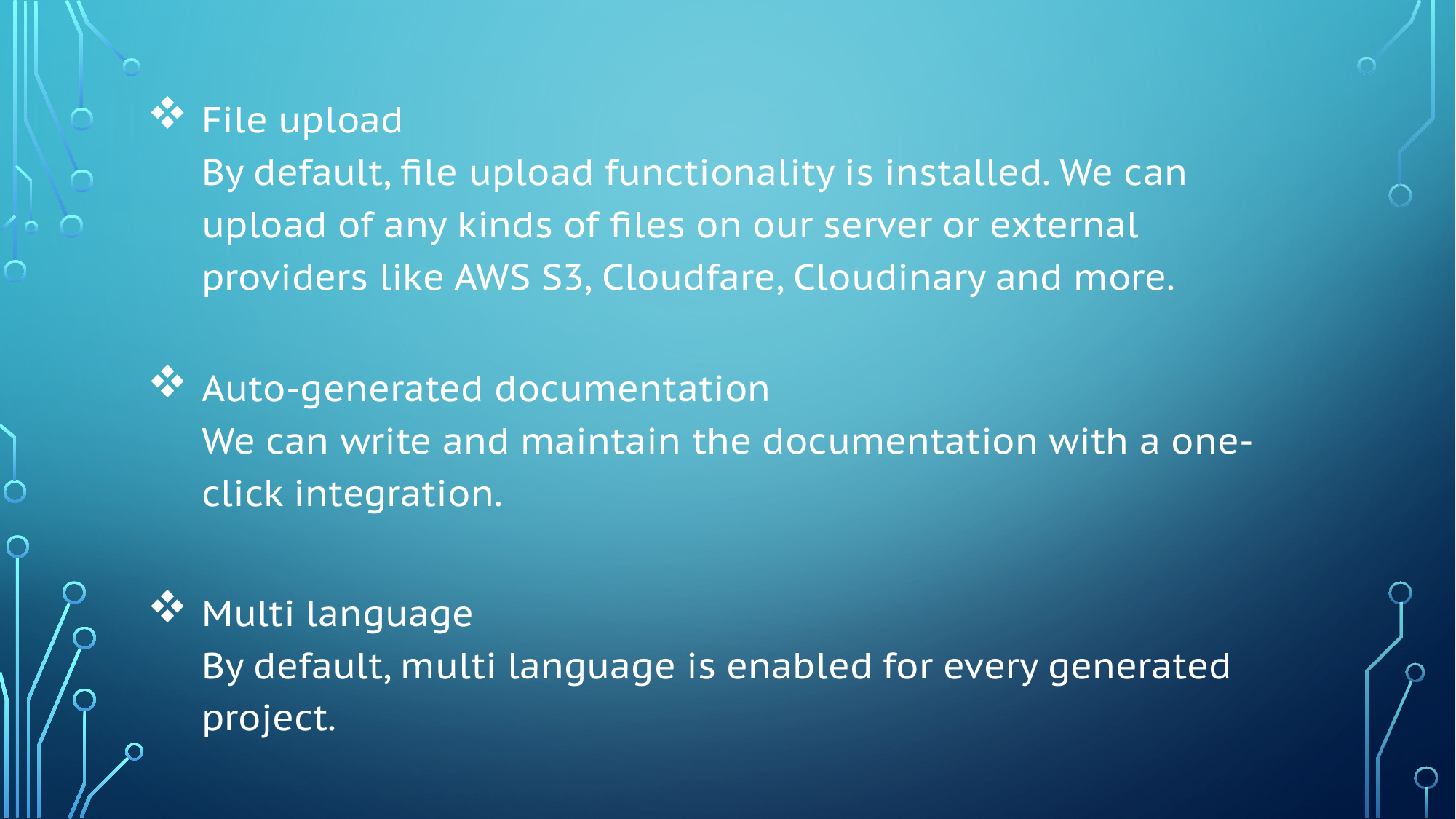

File upload
By default, file upload functionality is installed. We can upload of any kinds of files on our server or external providers like AWS S3, Cloudfare, Cloudinary and more.
Auto-generated documentation
We can write and maintain the documentation with a one-click integration.
Multi language
By default, multi language is enabled for every generated project.